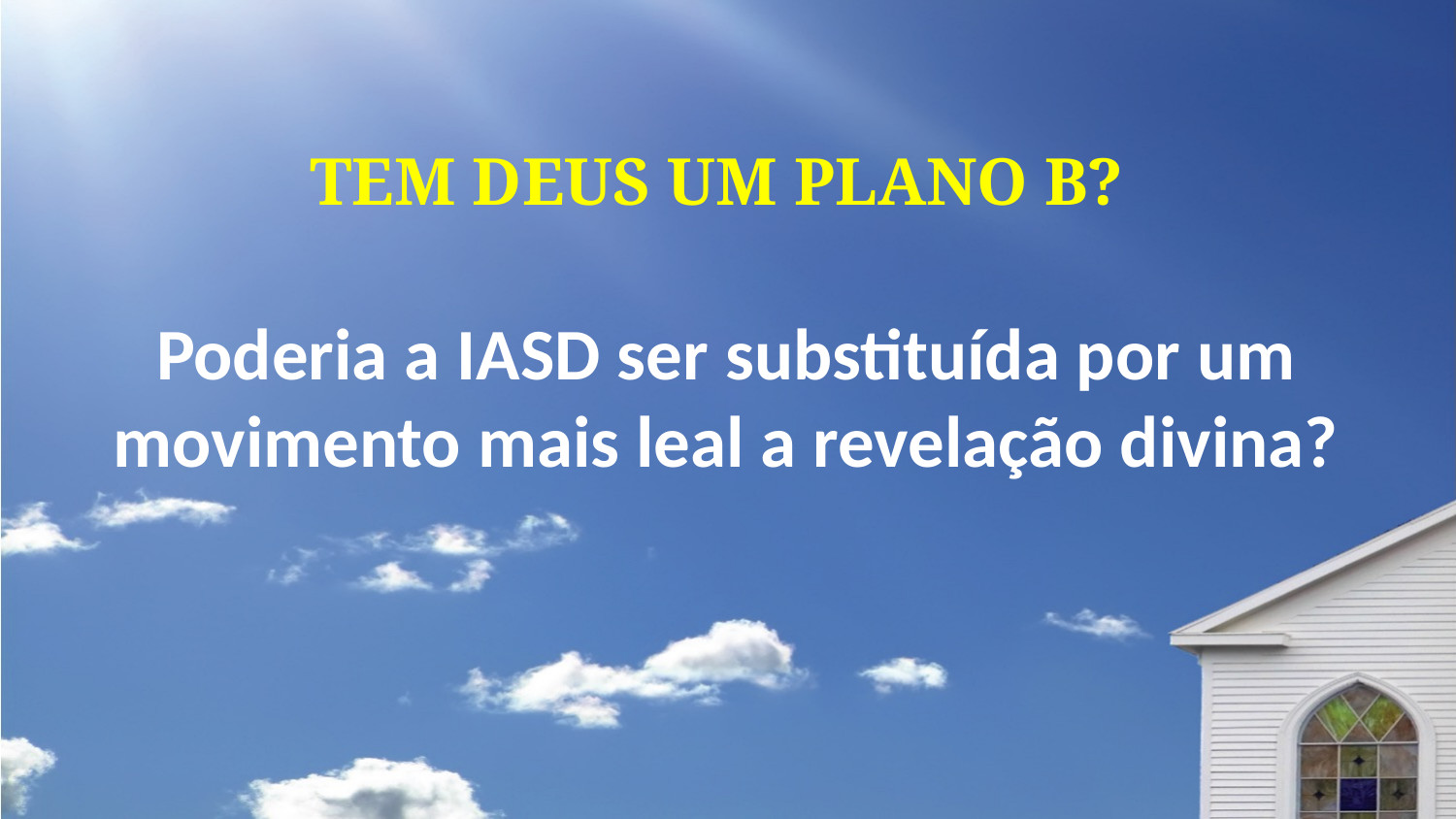

TEM DEUS UM PLANO B?
# Poderia a IASD ser substituída por um movimento mais leal a revelação divina?